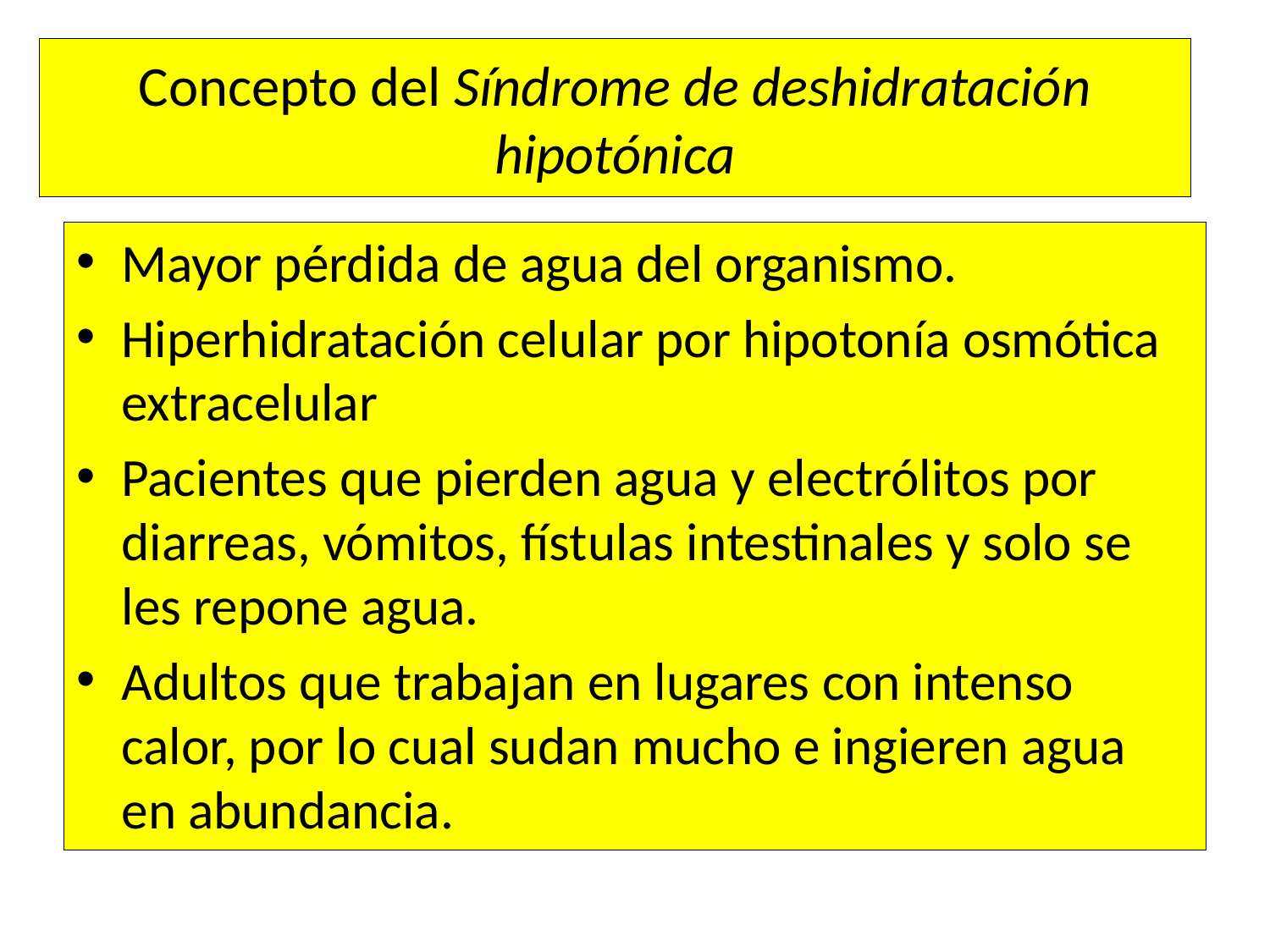

# Concepto del Síndrome de deshidratación hipotónica
Mayor pérdida de agua del organismo.
Hiperhidratación celular por hipotonía osmótica extracelular
Pacientes que pierden agua y electrólitos por diarreas, vómitos, fístulas intestinales y solo se les repone agua.
Adultos que trabajan en lugares con intenso calor, por lo cual sudan mucho e ingieren agua en abundancia.